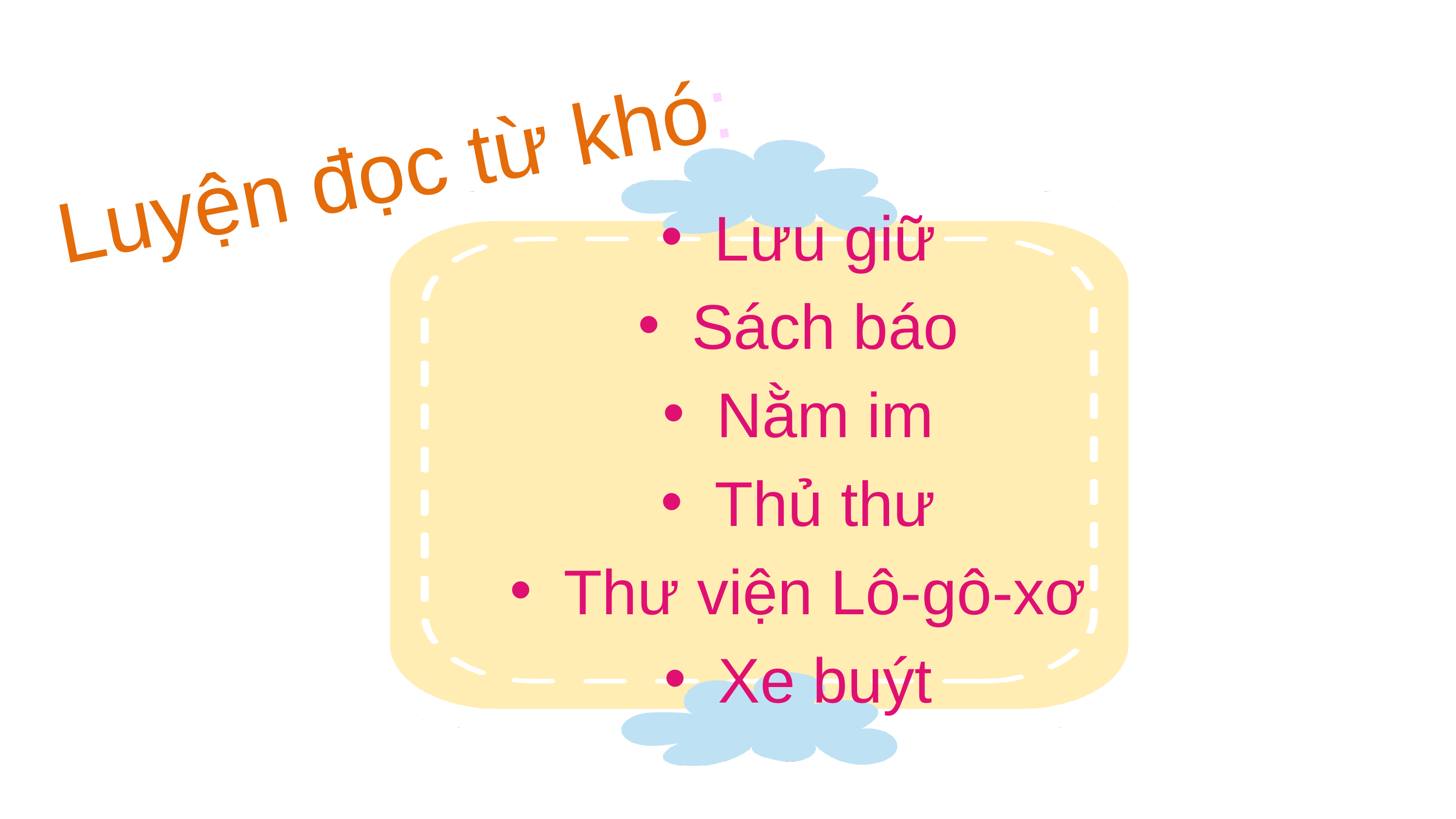

Luyện đọc từ khó:
Lưu giữ
Sách báo
Nằm im
Thủ thư
Thư viện Lô-gô-xơ
Xe buýt